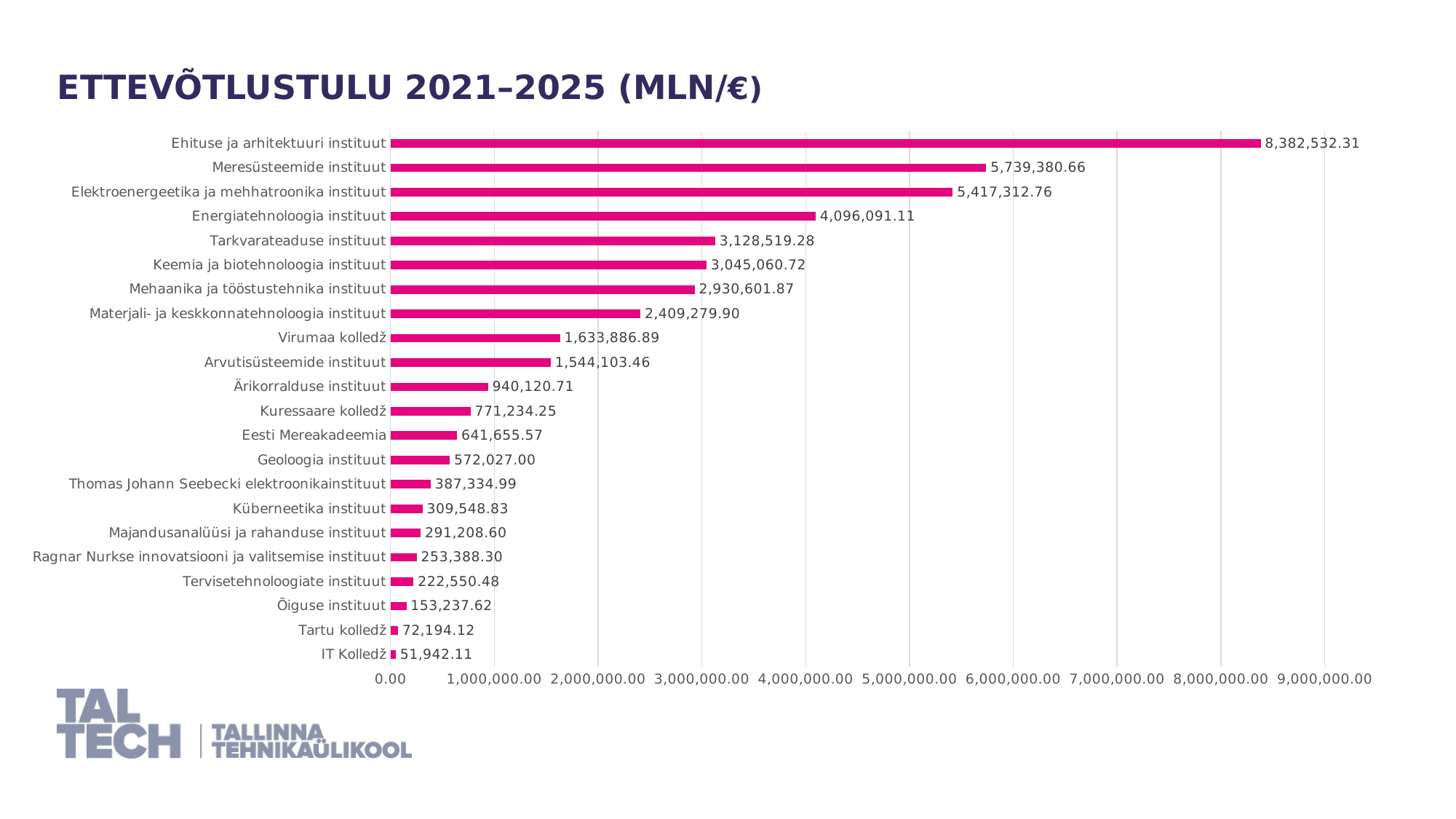

Ettevõtlustulu 2021–2025 (mln/€)

### Chart

| Category | Väärtuse Tulu summa |
|---|---|
| IT Kolledž | 51942.11 |
| Tartu kolledž | 72194.12 |
| Õiguse instituut | 153237.62 |
| Tervisetehnoloogiate instituut | 222550.48 |
| Ragnar Nurkse innovatsiooni ja valitsemise instituut | 253388.3 |
| Majandusanalüüsi ja rahanduse instituut | 291208.6 |
| Küberneetika instituut | 309548.83 |
| Thomas Johann Seebecki elektroonikainstituut | 387334.99 |
| Geoloogia instituut | 572027.0 |
| Eesti Mereakadeemia | 641655.57 |
| Kuressaare kolledž | 771234.25 |
| Ärikorralduse instituut | 940120.71 |
| Arvutisüsteemide instituut | 1544103.46 |
| Virumaa kolledž | 1633886.89 |
| Materjali- ja keskkonnatehnoloogia instituut | 2409279.9 |
| Mehaanika ja tööstustehnika instituut | 2930601.87 |
| Keemia ja biotehnoloogia instituut | 3045060.72 |
| Tarkvarateaduse instituut | 3128519.28 |
| Energiatehnoloogia instituut | 4096091.11 |
| Elektroenergeetika ja mehhatroonika instituut | 5417312.76 |
| Meresüsteemide instituut | 5739380.66 |
| Ehituse ja arhitektuuri instituut | 8382532.31 |